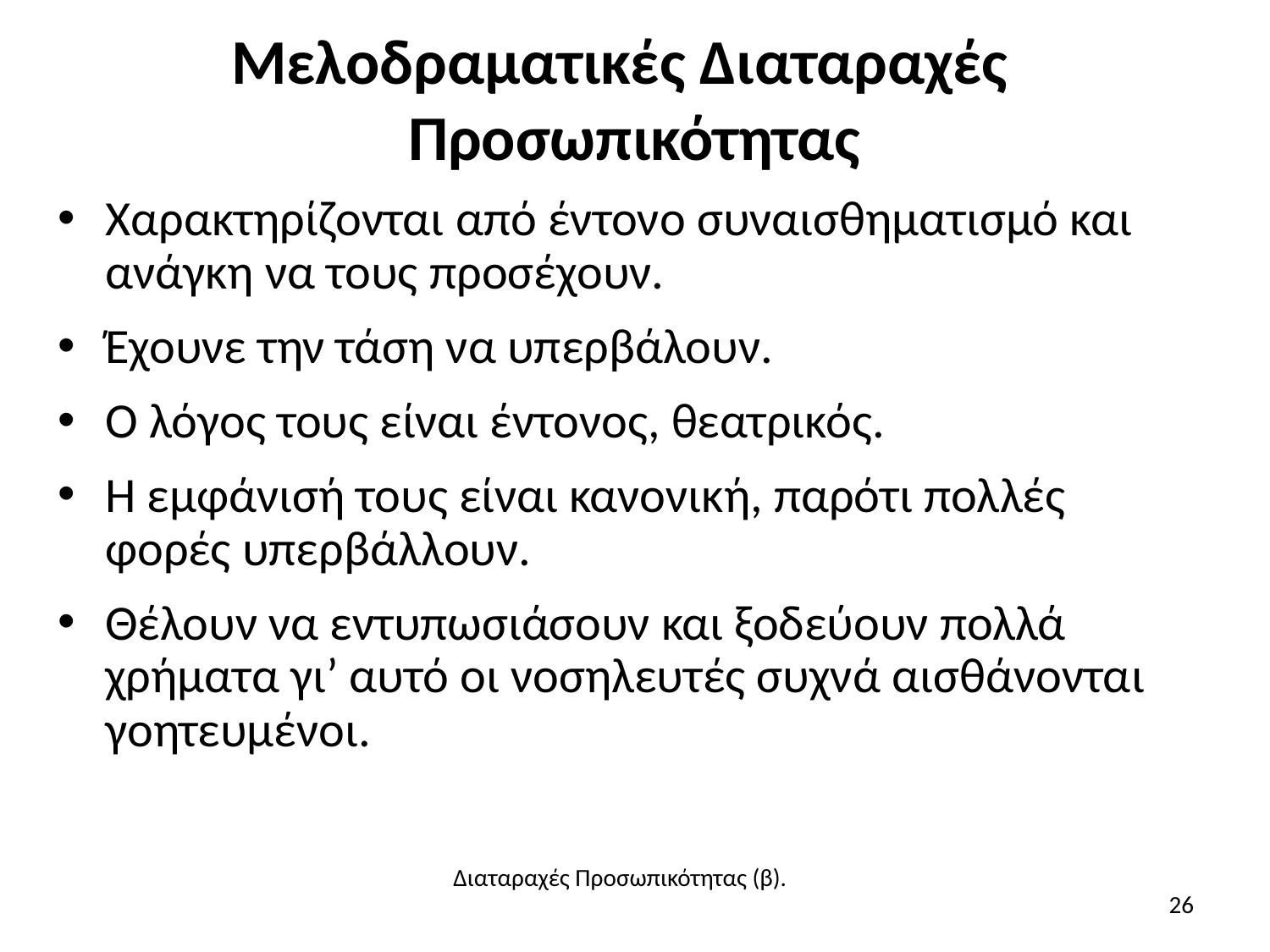

# Μελοδραματικές Διαταραχές   Προσωπικότητας
Χαρακτηρίζονται από έντονο συναισθηματισμό και ανάγκη να τους προσέχουν.
Έχουνε την τάση να υπερβάλουν.
Ο λόγος τους είναι έντονος, θεατρικός.
Η εμφάνισή τους είναι κανονική, παρότι πολλές φορές υπερβάλλουν.
Θέλουν να εντυπωσιάσουν και ξοδεύουν πολλά χρήματα γι’ αυτό οι νοσηλευτές συχνά αισθάνονται γοητευμένοι.
Διαταραχές Προσωπικότητας (β).
26